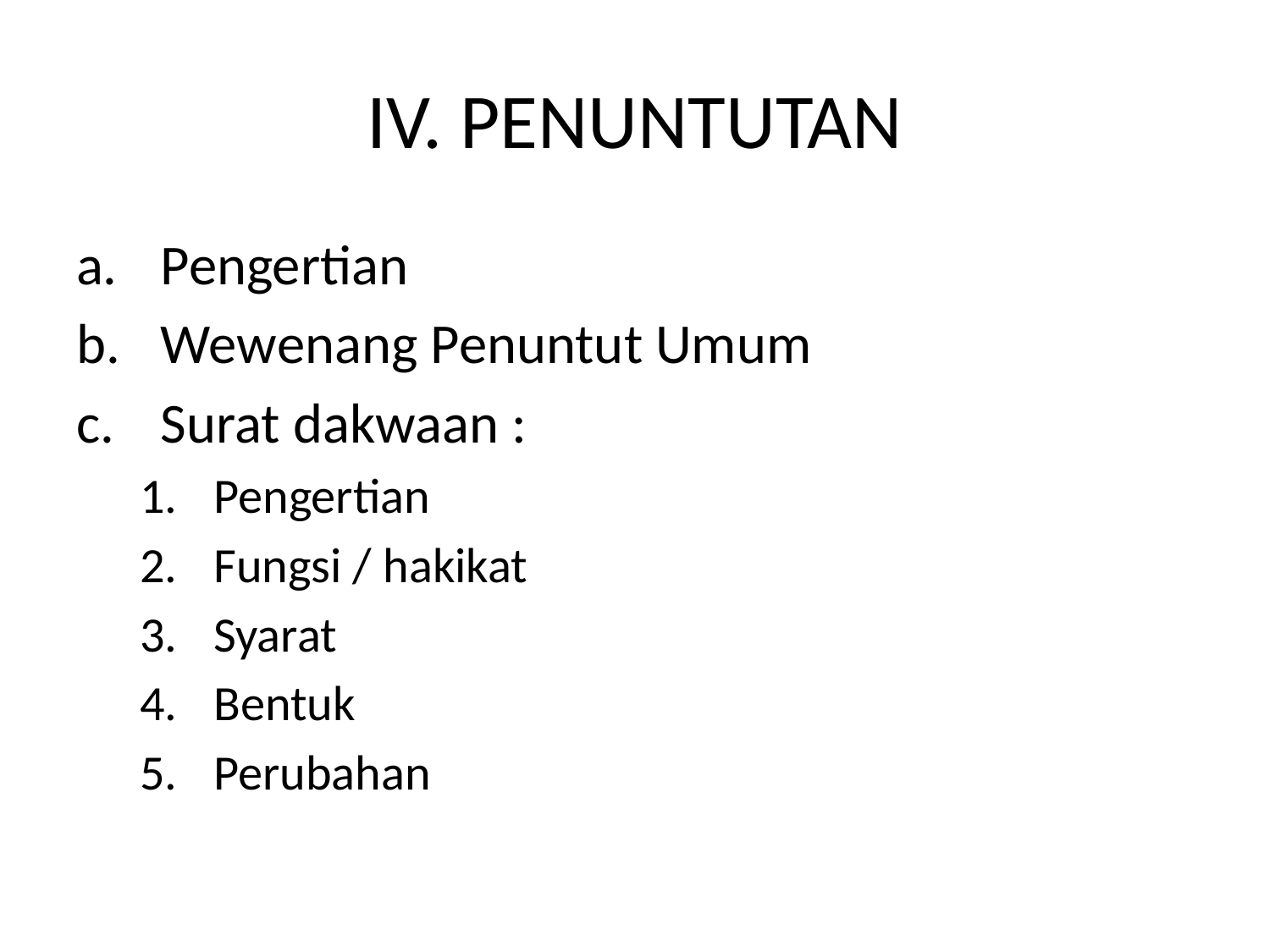

# IV. PENUNTUTAN
Pengertian
Wewenang Penuntut Umum
Surat dakwaan :
Pengertian
Fungsi / hakikat
Syarat
Bentuk
Perubahan